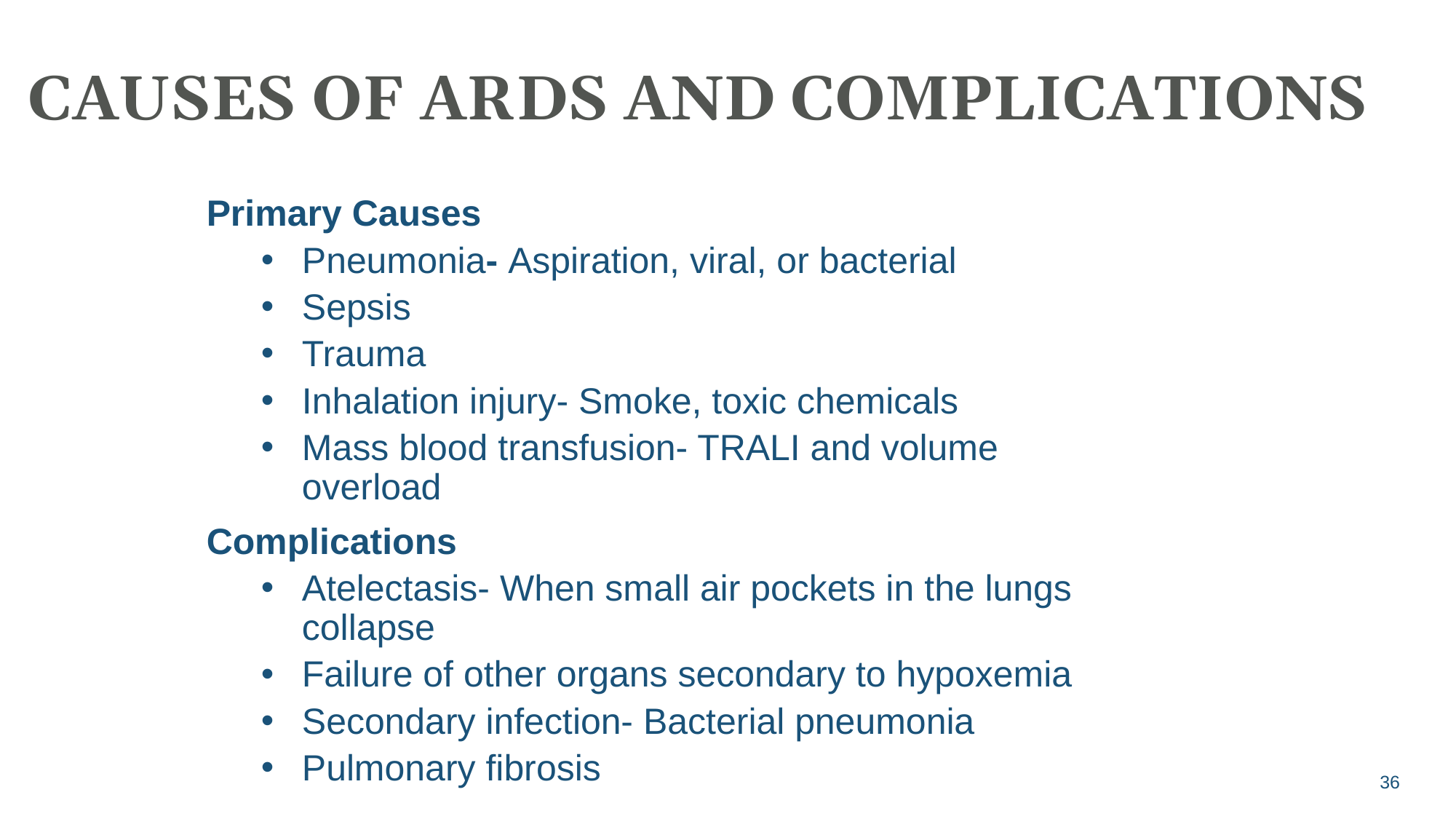

# CAUSES OF ARDS AND COMPLICATIONS
Primary Causes
Pneumonia- Aspiration, viral, or bacterial
Sepsis
Trauma
Inhalation injury- Smoke, toxic chemicals
Mass blood transfusion- TRALI and volume overload
Complications
Atelectasis- When small air pockets in the lungs collapse
Failure of other organs secondary to hypoxemia
Secondary infection- Bacterial pneumonia
Pulmonary fibrosis